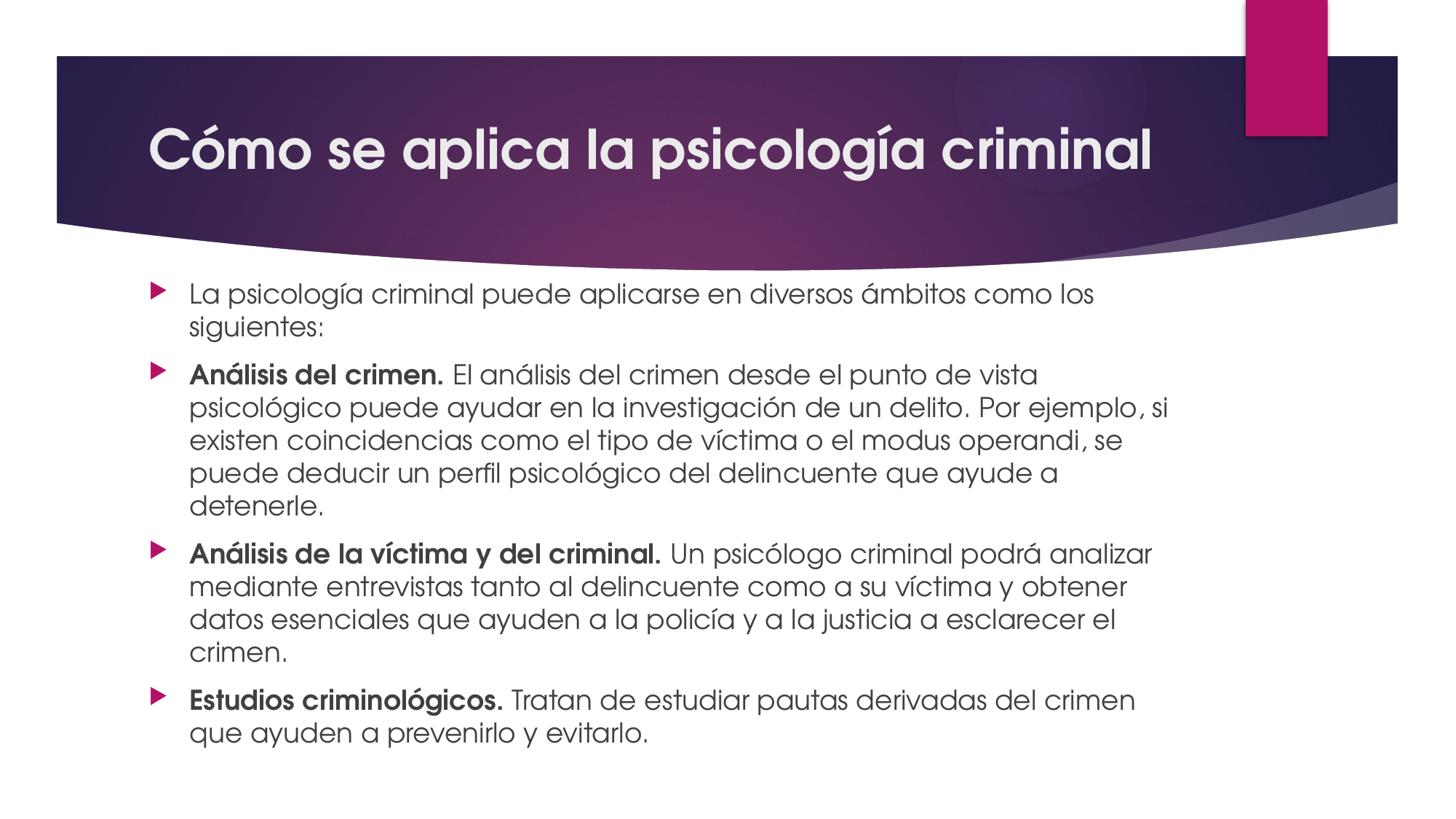

# Cómo se aplica la psicología criminal
La psicología criminal puede aplicarse en diversos ámbitos como los siguientes:
Análisis del crimen. El análisis del crimen desde el punto de vista psicológico puede ayudar en la investigación de un delito. Por ejemplo, si existen coincidencias como el tipo de víctima o el modus operandi, se puede deducir un perfil psicológico del delincuente que ayude a detenerle.
Análisis de la víctima y del criminal. Un psicólogo criminal podrá analizar mediante entrevistas tanto al delincuente como a su víctima y obtener datos esenciales que ayuden a la policía y a la justicia a esclarecer el crimen.
Estudios criminológicos. Tratan de estudiar pautas derivadas del crimen que ayuden a prevenirlo y evitarlo.